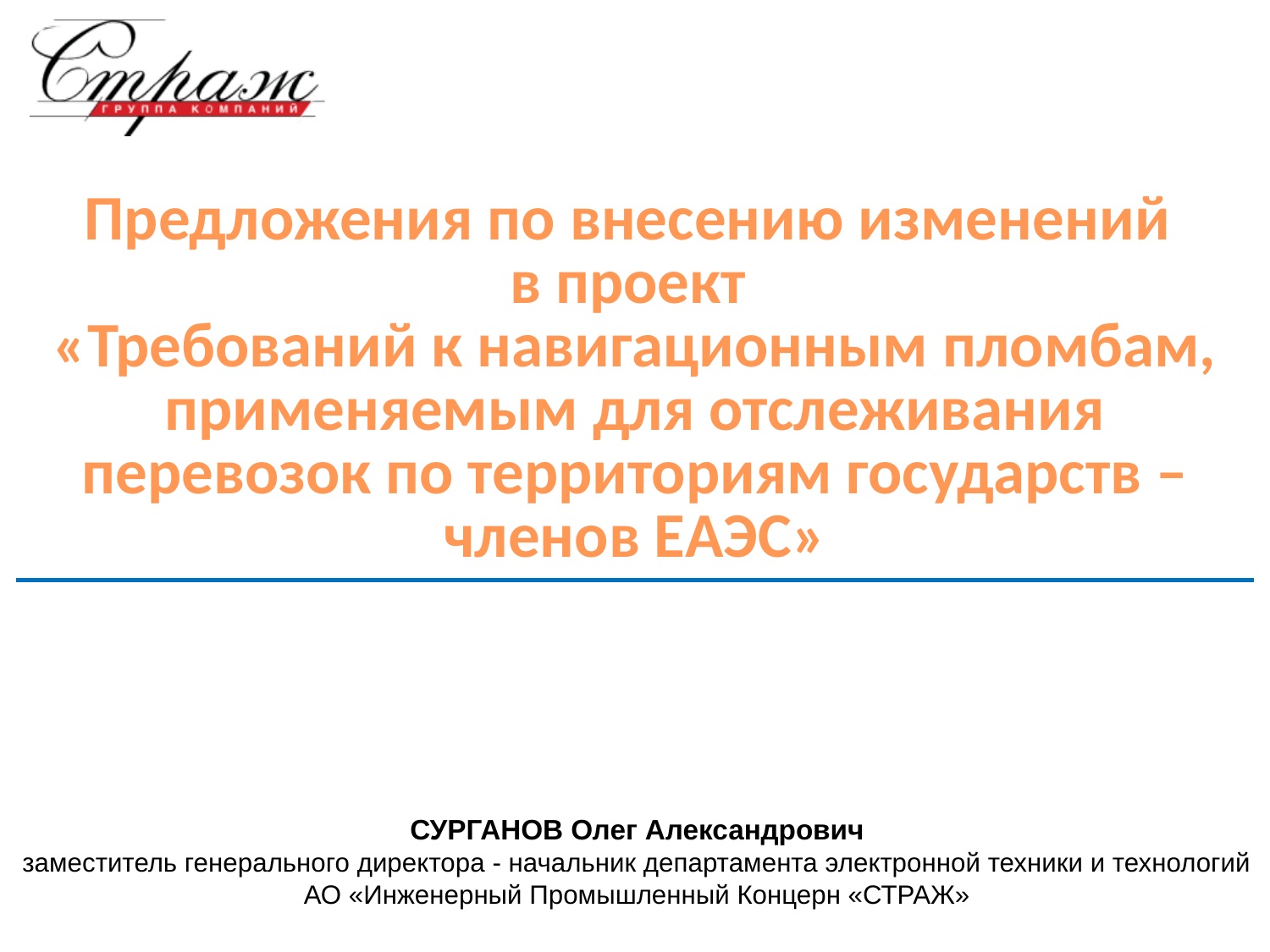

| Предложения по внесению изменений в проект «Требований к навигационным пломбам, применяемым для отслеживания перевозок по территориям государств – членов ЕАЭС» |
| --- |
СУРГАНОВ Олег Александрович
заместитель генерального директора - начальник департамента электронной техники и технологий
АО «Инженерный Промышленный Концерн «СТРАЖ»